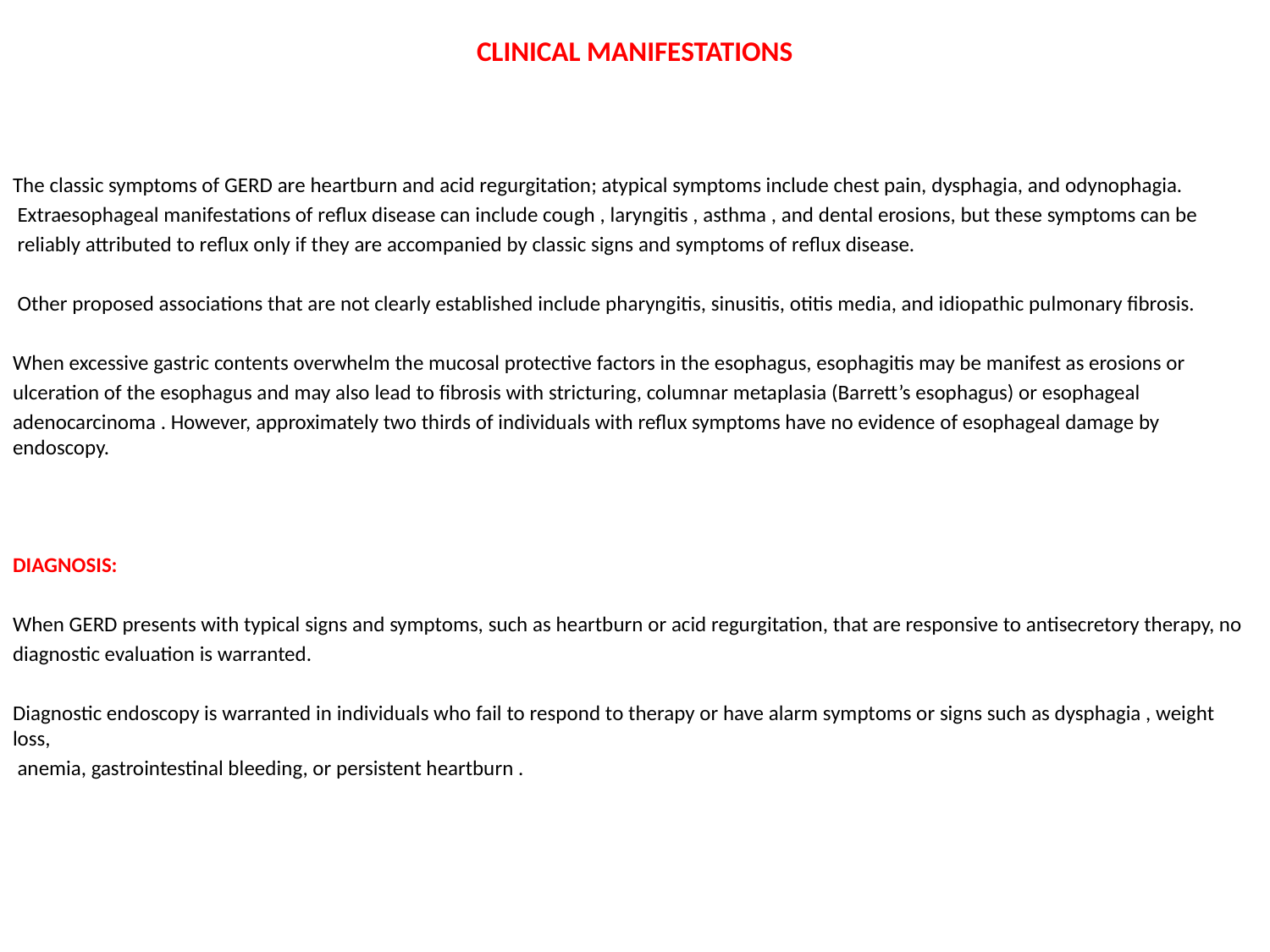

# CLINICAL MANIFESTATIONS

The classic symptoms of GERD are heartburn and acid regurgitation; atypical symptoms include chest pain, dysphagia, and odynophagia.
 Extraesophageal manifestations of reflux disease can include cough , laryngitis , asthma , and dental erosions, but these symptoms can be
 reliably attributed to reflux only if they are accompanied by classic signs and symptoms of reflux disease.

 Other proposed associations that are not clearly established include pharyngitis, sinusitis, otitis media, and idiopathic pulmonary fibrosis.

When excessive gastric contents overwhelm the mucosal protective factors in the esophagus, esophagitis may be manifest as erosions or
ulceration of the esophagus and may also lead to fibrosis with stricturing, columnar metaplasia (Barrett’s esophagus) or esophageal
adenocarcinoma . However, approximately two thirds of individuals with reflux symptoms have no evidence of esophageal damage by endoscopy.

DIAGNOSIS:

When GERD presents with typical signs and symptoms, such as heartburn or acid regurgitation, that are responsive to antisecretory therapy, no
diagnostic evaluation is warranted.

Diagnostic endoscopy is warranted in individuals who fail to respond to therapy or have alarm symptoms or signs such as dysphagia , weight loss,
 anemia, gastrointestinal bleeding, or persistent heartburn .